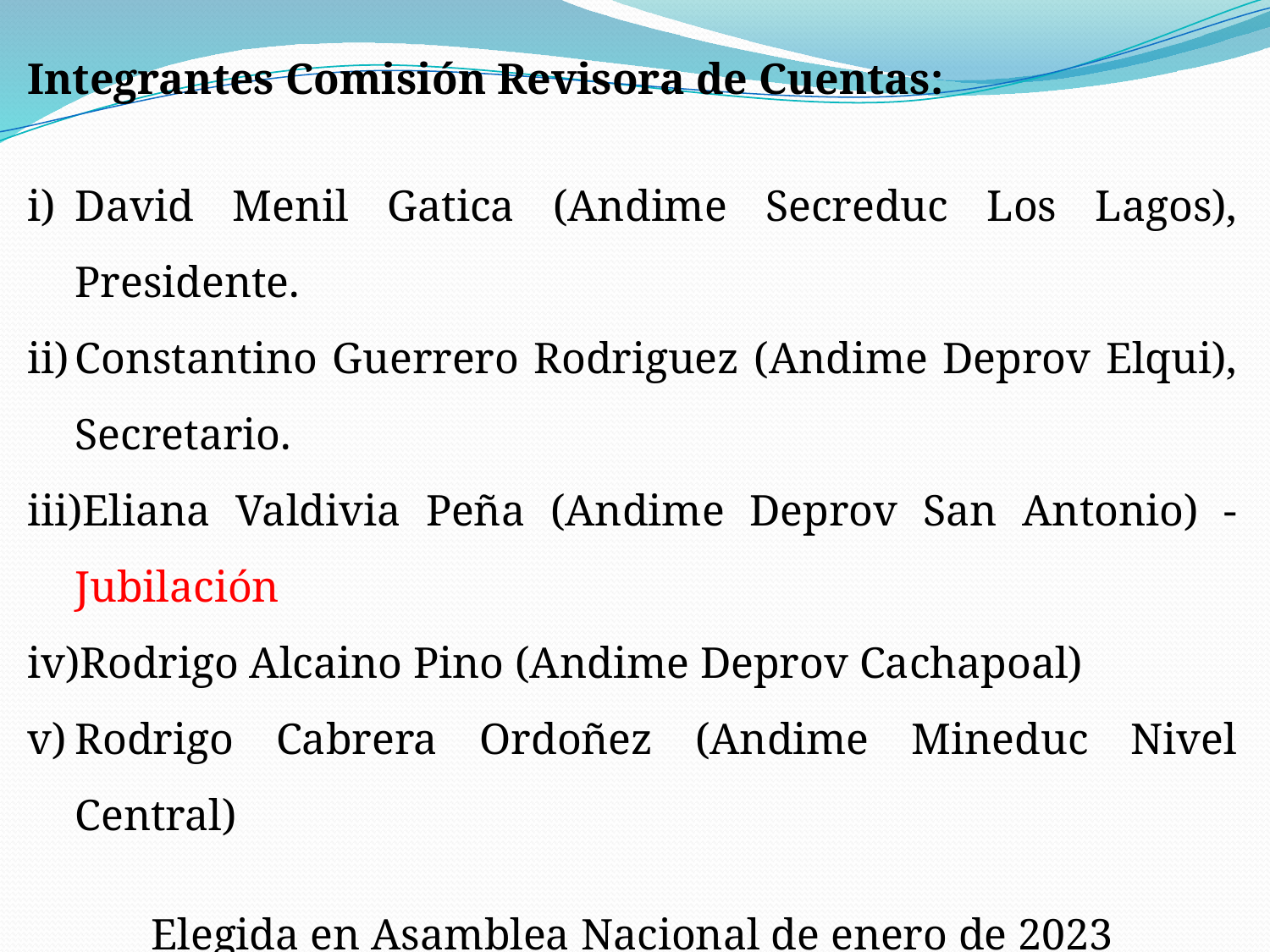

Integrantes Comisión Revisora de Cuentas:

David Menil Gatica (Andime Secreduc Los Lagos), Presidente.
Constantino Guerrero Rodriguez (Andime Deprov Elqui), Secretario.
Eliana Valdivia Peña (Andime Deprov San Antonio) - Jubilación
Rodrigo Alcaino Pino (Andime Deprov Cachapoal)
Rodrigo Cabrera Ordoñez (Andime Mineduc Nivel Central)

Elegida en Asamblea Nacional de enero de 2023